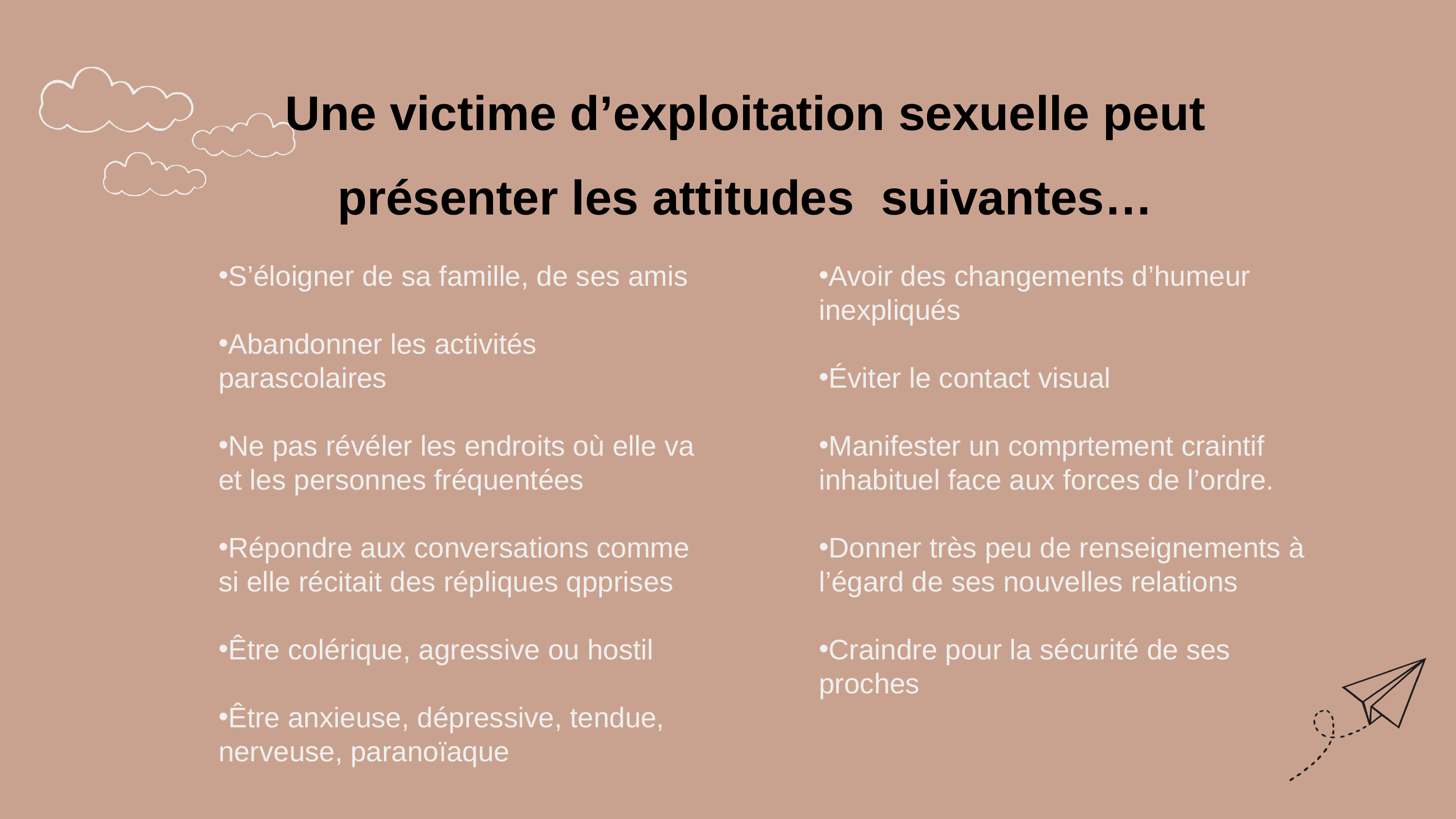

Une victime d’exploitation sexuelle peut présenter les attitudes  suivantes…
S’éloigner de sa famille, de ses amis

Abandonner les activités parascolaires

Ne pas révéler les endroits où elle va et les personnes fréquentées

Répondre aux conversations comme si elle récitait des répliques qpprises

Être colérique, agressive ou hostil

Être anxieuse, dépressive, tendue,  nerveuse, paranoïaque
Avoir des changements d’humeur inexpliqués

Éviter le contact visual

Manifester un comprtement craintif inhabituel face aux forces de l’ordre.

Donner très peu de renseignements à l’égard de ses nouvelles relations

Craindre pour la sécurité de ses proches